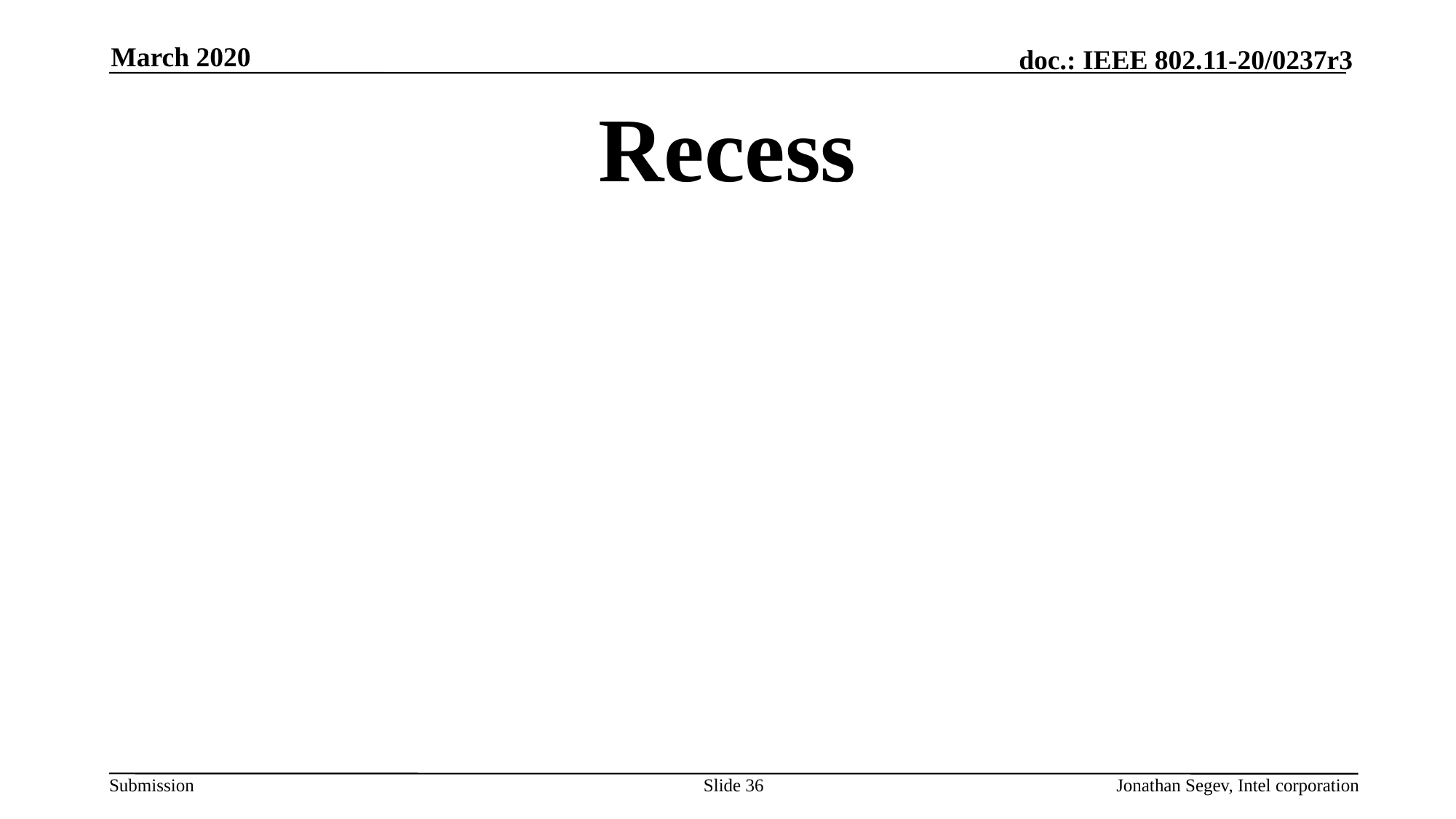

March 2020
# Recess

Slide 36
Jonathan Segev, Intel corporation